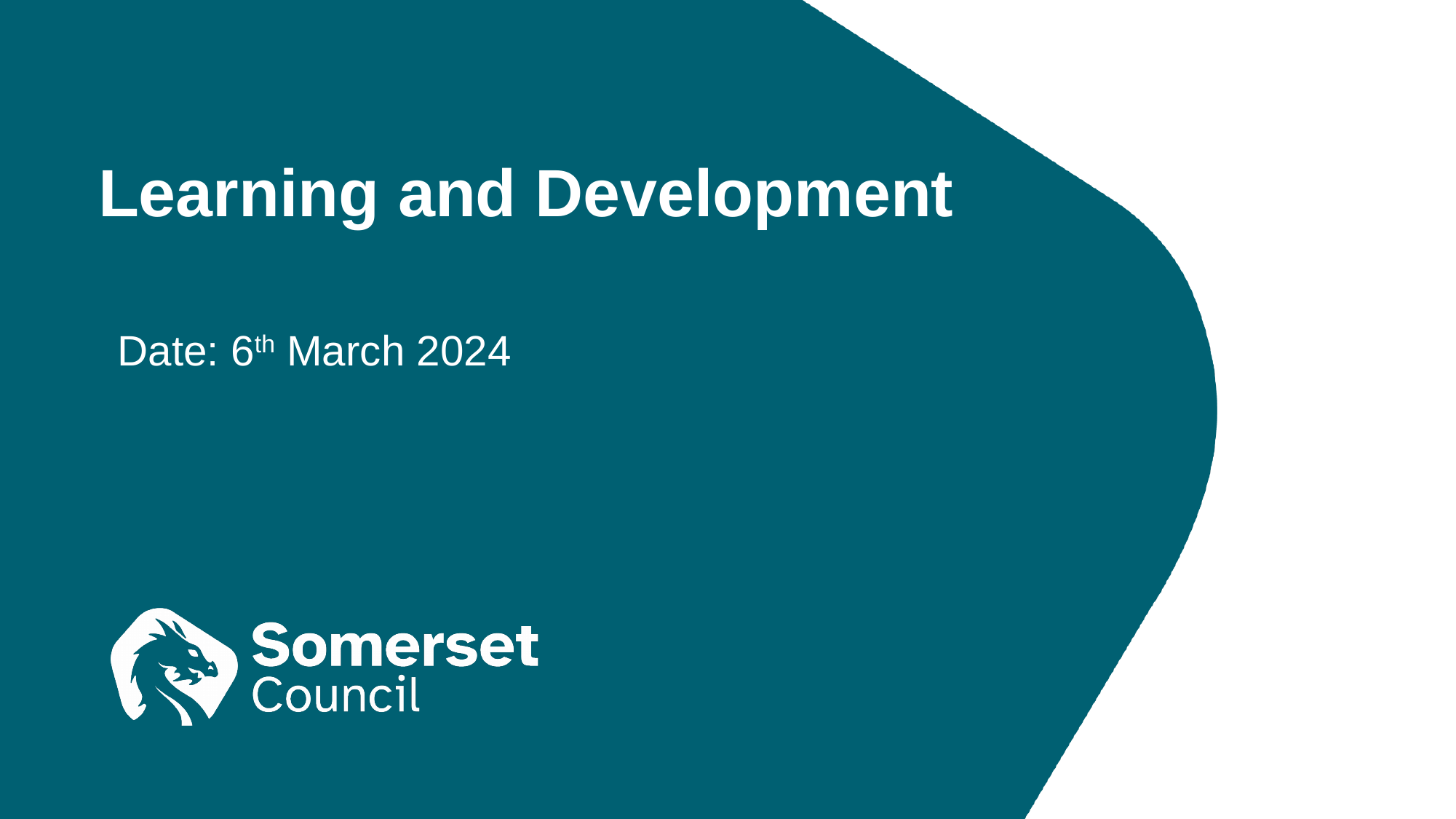

Learning and Development
Date: 6th March 2024